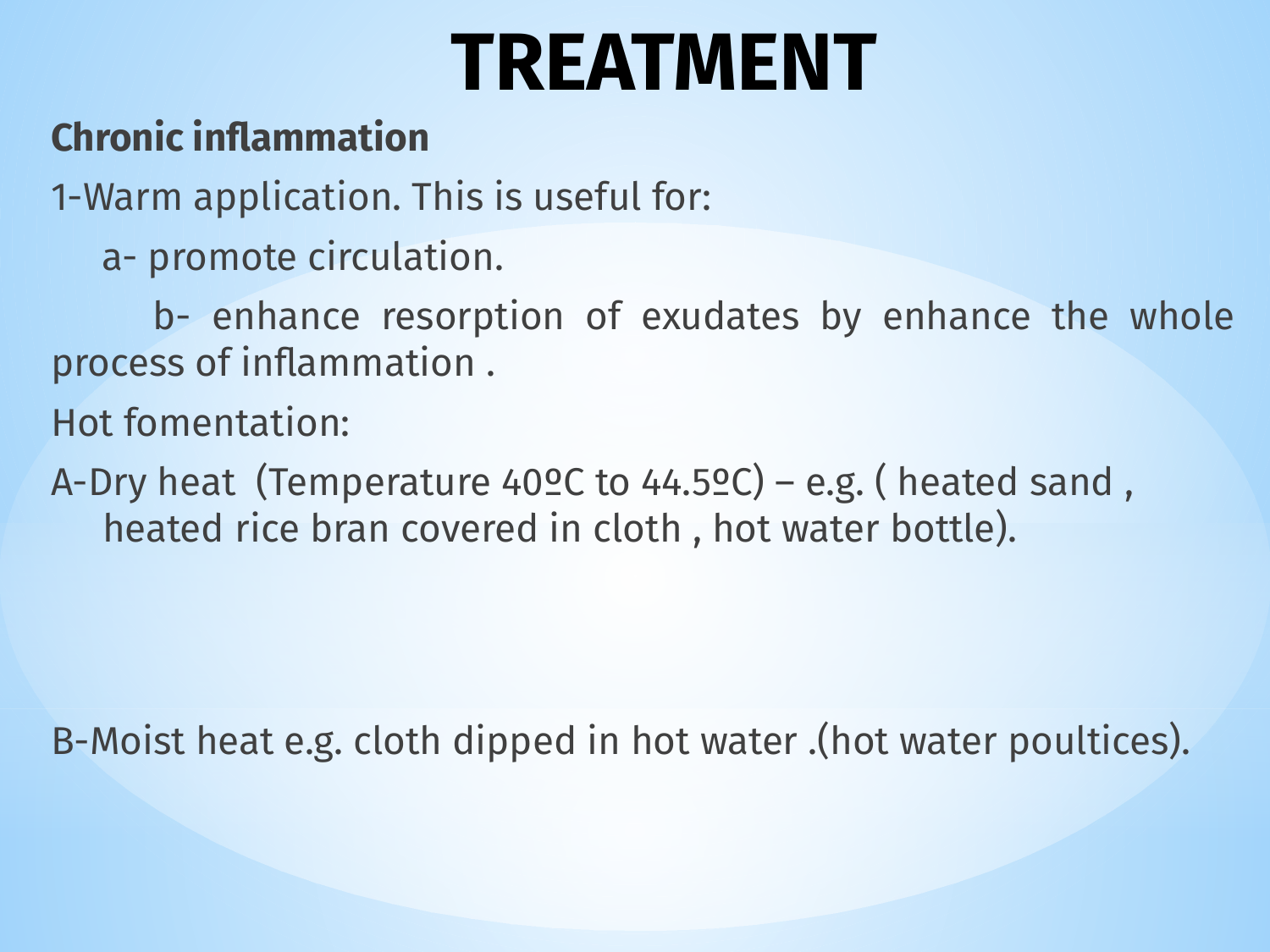

# TREATMENT
Chronic inflammation
1-Warm application. This is useful for:
     a- promote circulation.
     b- enhance resorption of exudates by enhance the whole process of inflammation .
Hot fomentation:
A-Dry heat  (Temperature 40ºC to 44.5ºC) – e.g. ( heated sand ,                heated rice bran covered in cloth , hot water bottle).

B-Moist heat e.g. cloth dipped in hot water .(hot water poultices).